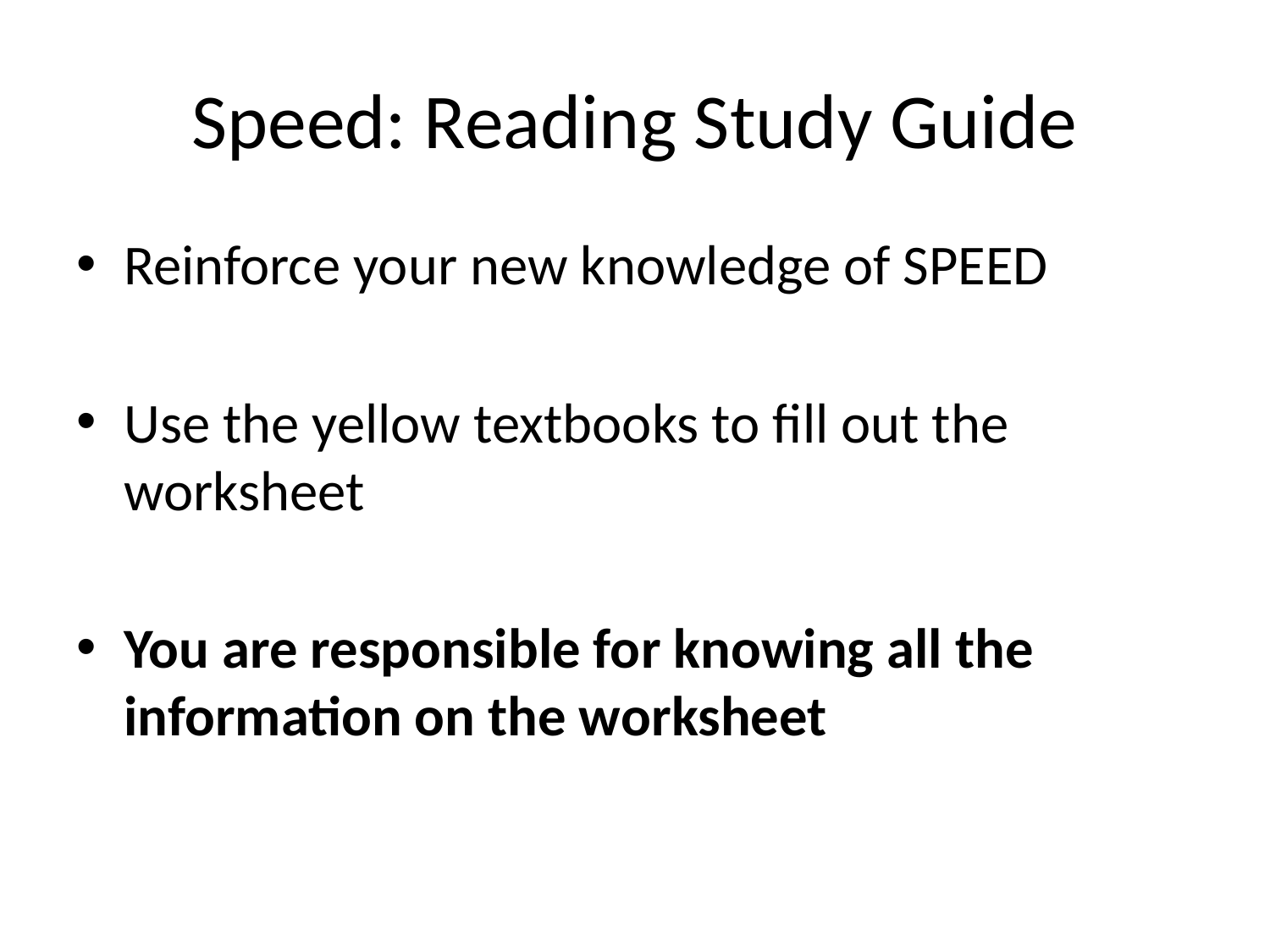

# Speed: Reading Study Guide
Reinforce your new knowledge of SPEED

Use the yellow textbooks to fill out the worksheet

You are responsible for knowing all the information on the worksheet